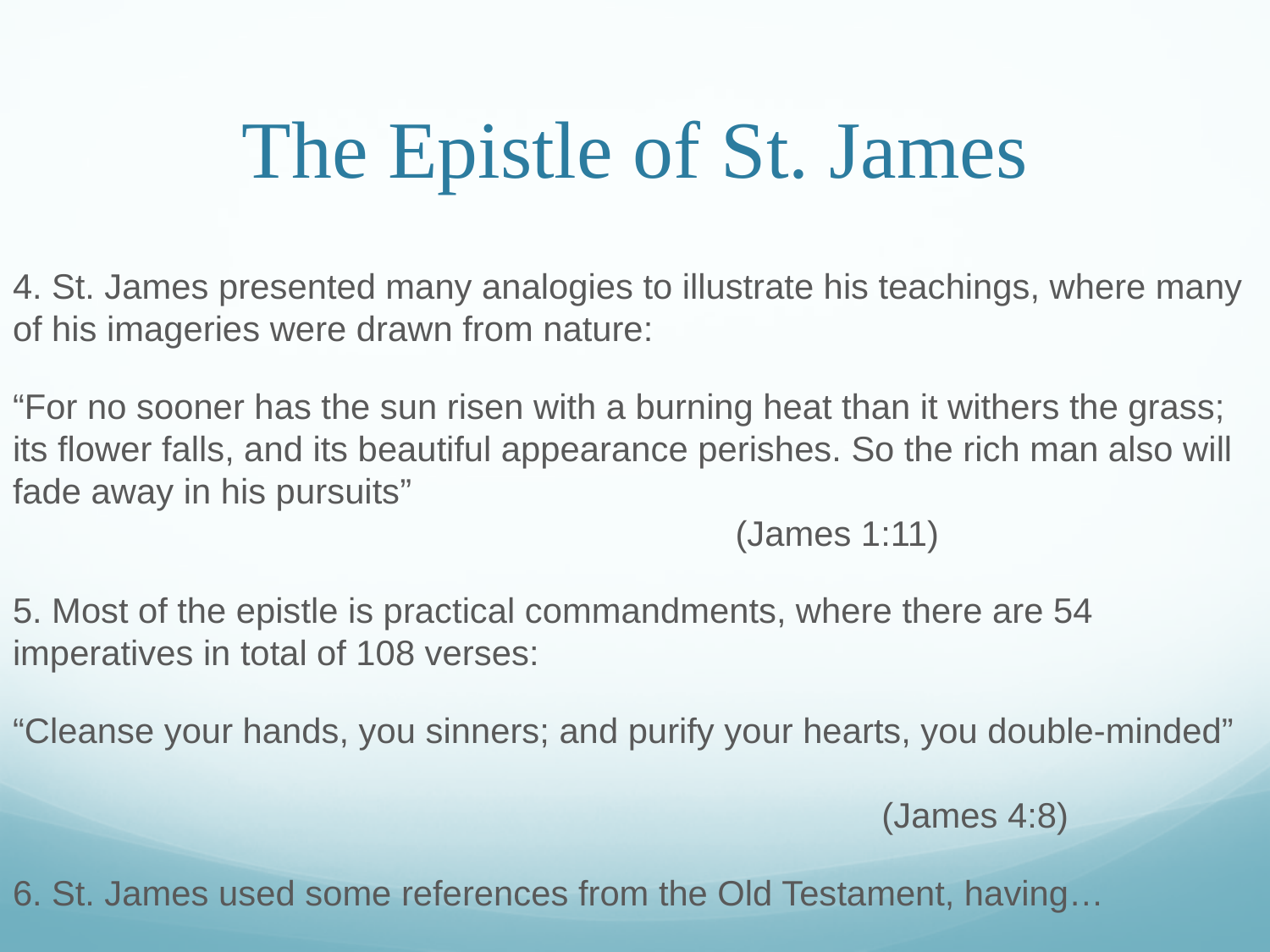

# The Epistle of St. James
4. St. James presented many analogies to illustrate his teachings, where many of his imageries were drawn from nature:
“For no sooner has the sun risen with a burning heat than it withers the grass; its flower falls, and its beautiful appearance perishes. So the rich man also will fade away in his pursuits”											         (James 1:11)
5. Most of the epistle is practical commandments, where there are 54 imperatives in total of 108 verses:
“Cleanse your hands, you sinners; and purify your hearts, you double-minded”															           (James 4:8)
6. St. James used some references from the Old Testament, having…